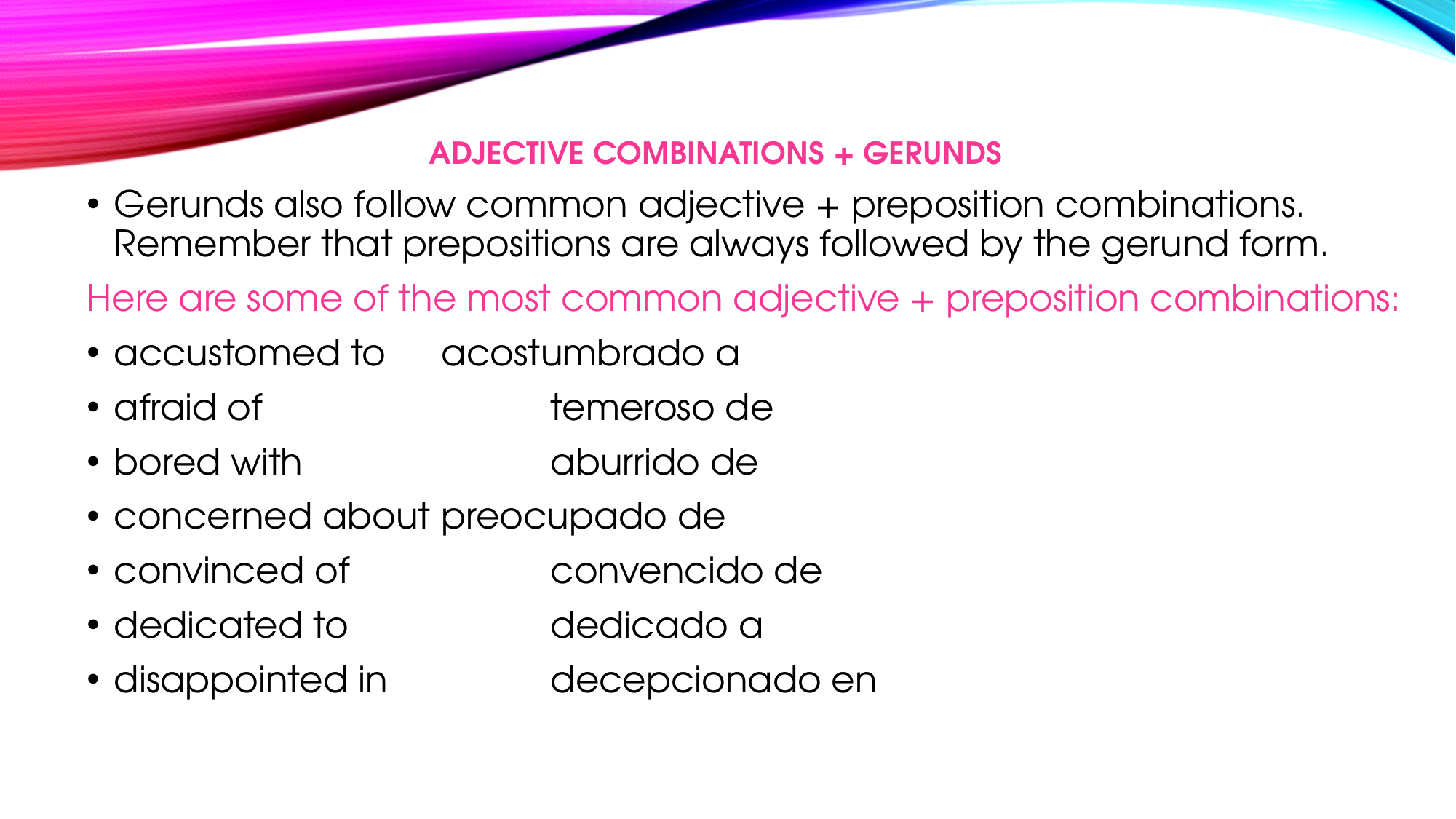

ADJECTIVE COMBINATIONS + GERUNDS
Gerunds also follow common adjective + preposition combinations. Remember that prepositions are always followed by the gerund form.
Here are some of the most common adjective + preposition combinations:
accustomed to     	acostumbrado a
afraid of			temeroso de
bored with			aburrido de
concerned about	preocupado de
convinced of		convencido de
dedicated to		dedicado a
disappointed in		decepcionado en